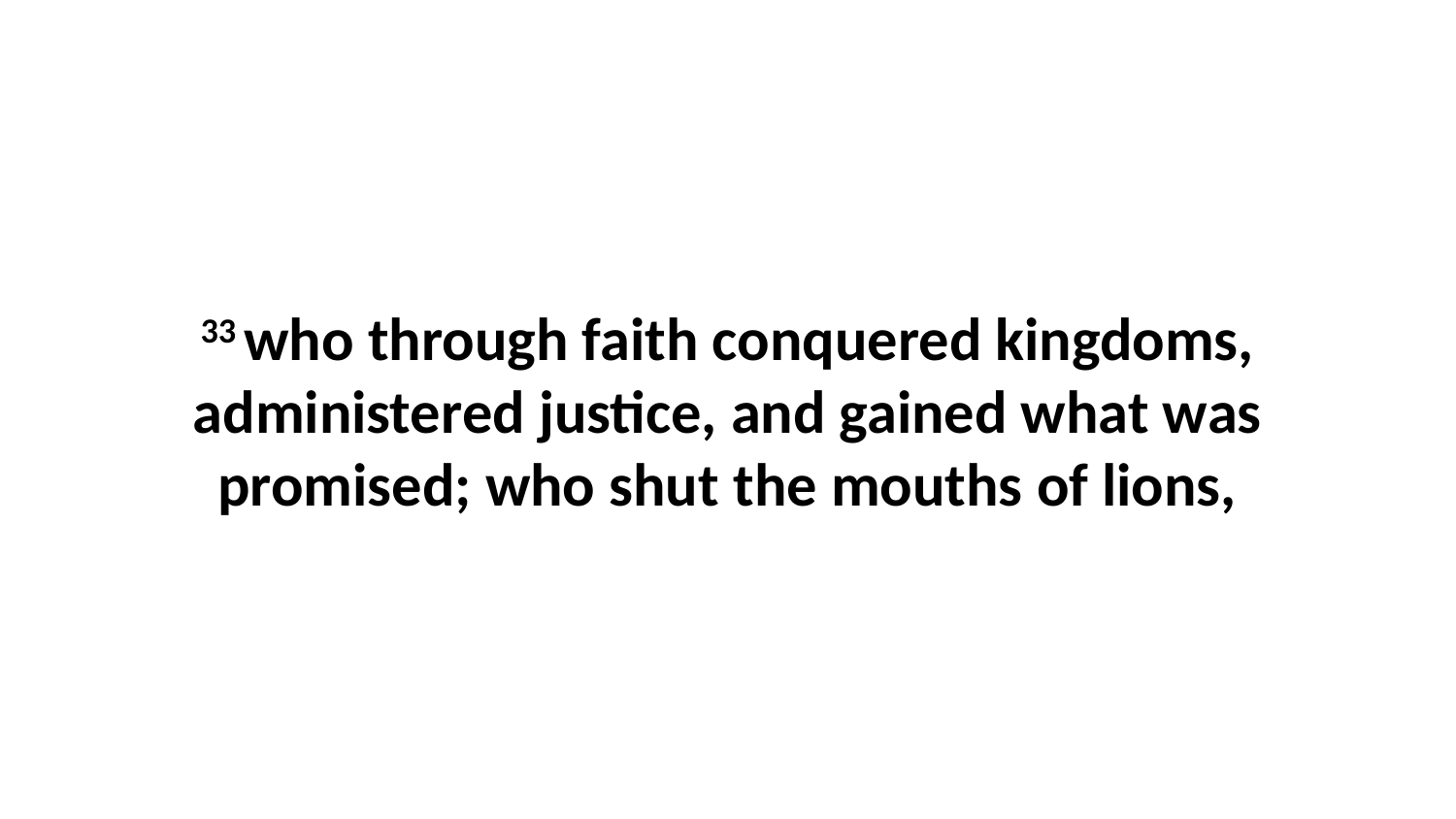

33 who through faith conquered kingdoms, administered justice, and gained what was promised; who shut the mouths of lions,